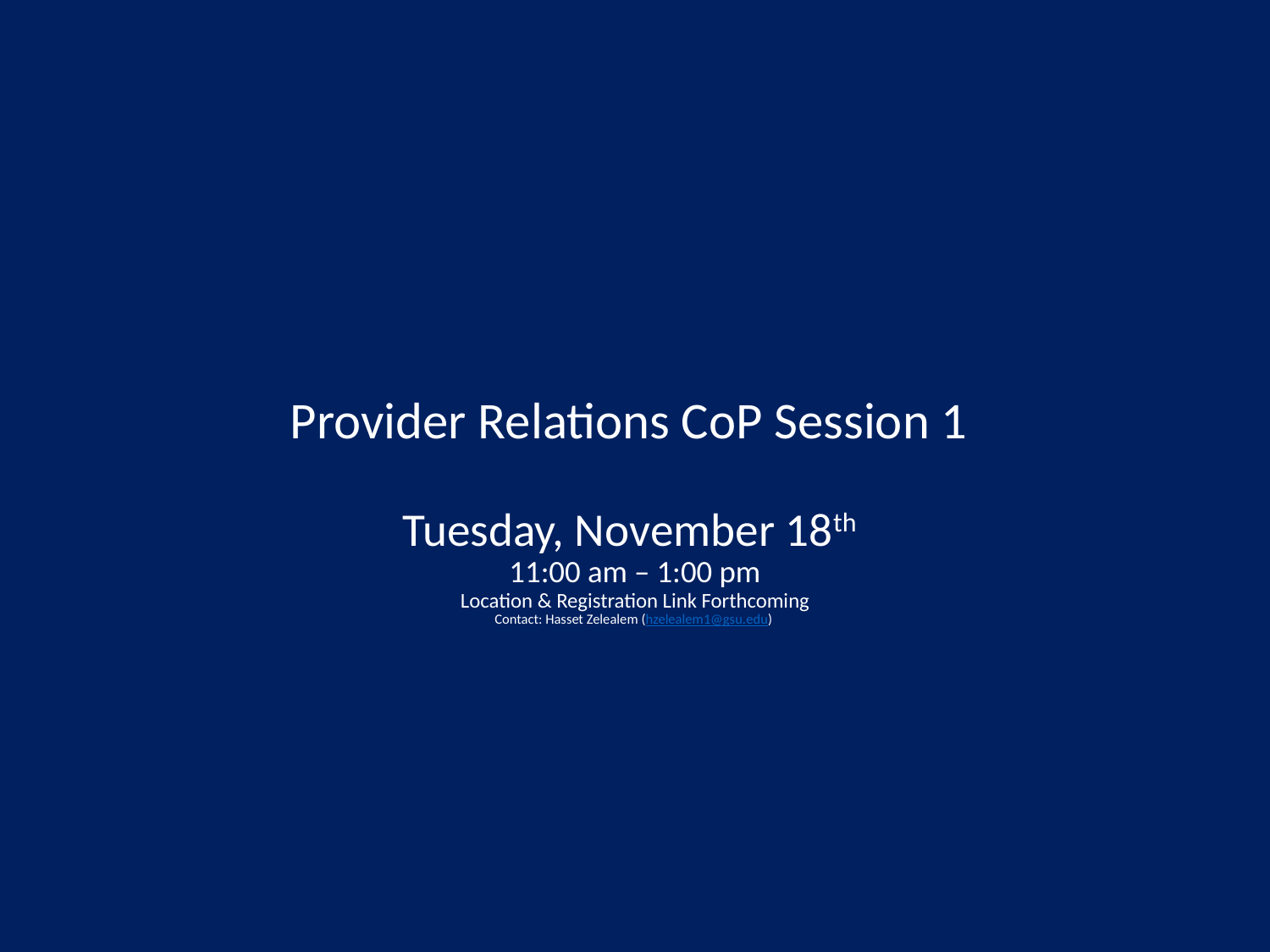

# Provider Relations CoP Session 1 Tuesday, November 18th 11:00 am – 1:00 pm Location & Registration Link Forthcoming Contact: Hasset Zelealem (hzelealem1@gsu.edu)